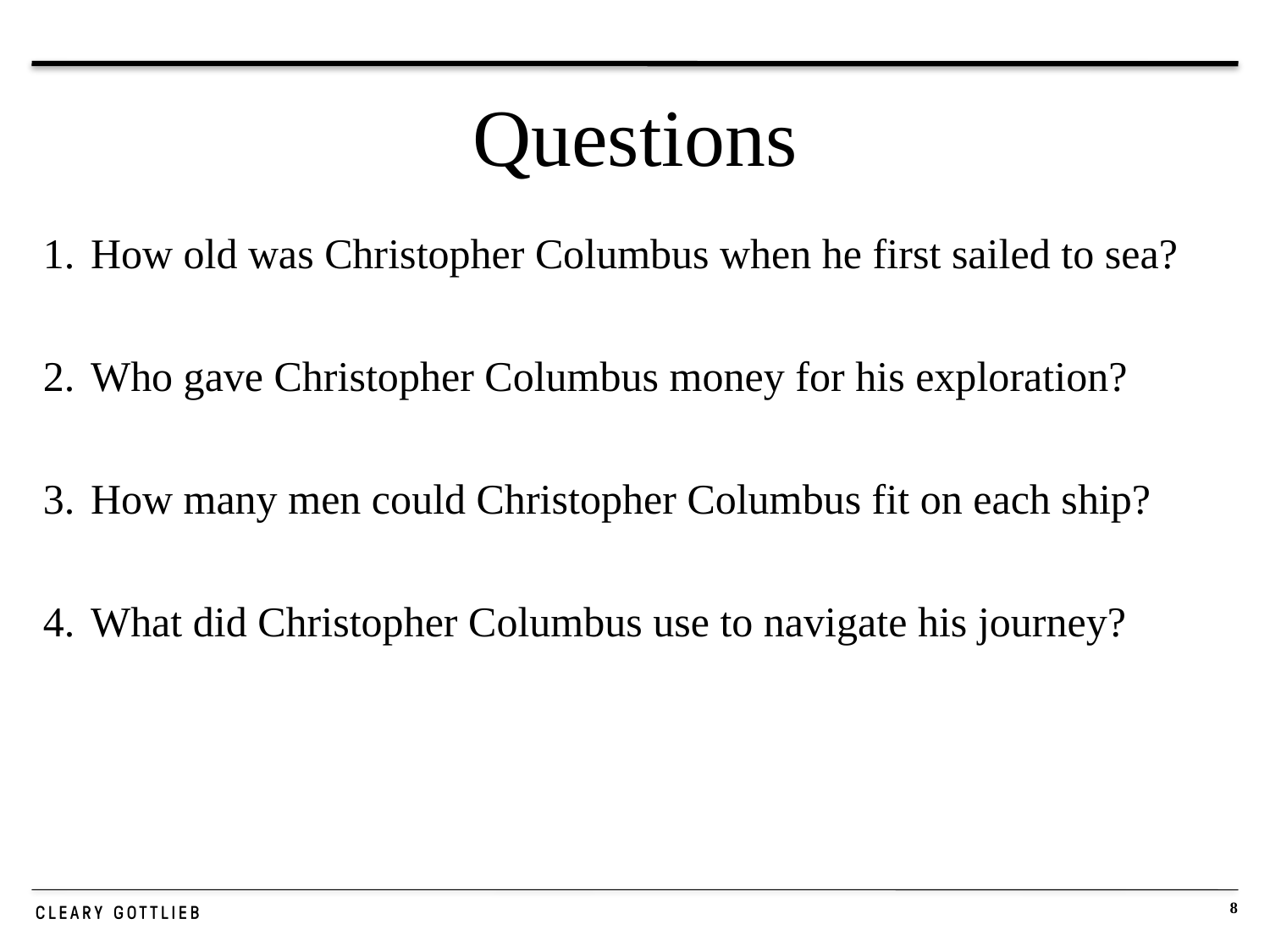

# Questions
How old was Christopher Columbus when he first sailed to sea?

Who gave Christopher Columbus money for his exploration?

How many men could Christopher Columbus fit on each ship?

What did Christopher Columbus use to navigate his journey?